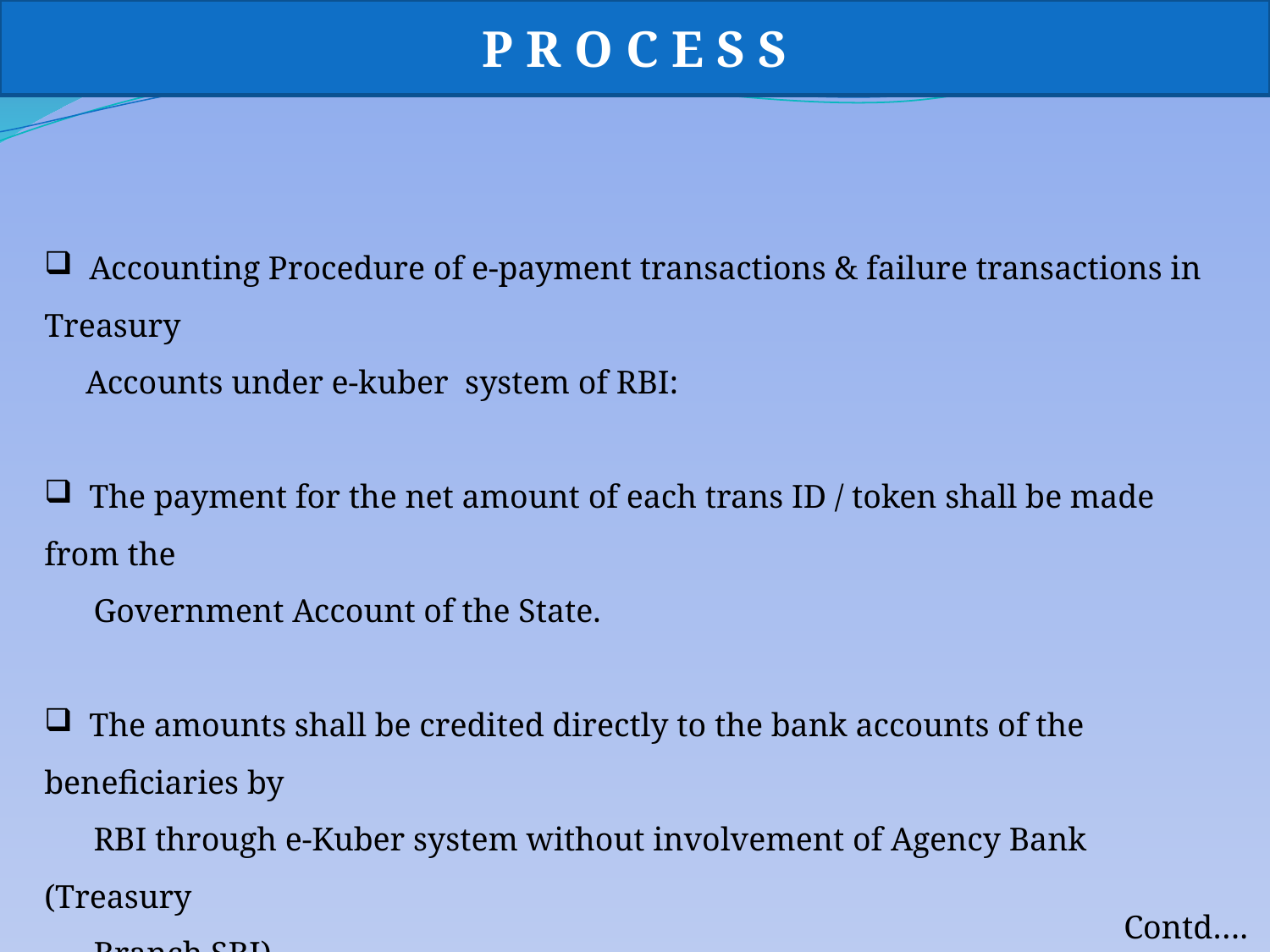

P R O C E S S
  Accounting Procedure of e-payment transactions & failure transactions in Treasury
     Accounts under e-kuber  system of RBI:

  The payment for the net amount of each trans ID / token shall be made from the
      Government Account of the State.

  The amounts shall be credited directly to the bank accounts of the beneficiaries by
      RBI through e-Kuber system without involvement of Agency Bank (Treasury
      Branch SBI).

Contd….